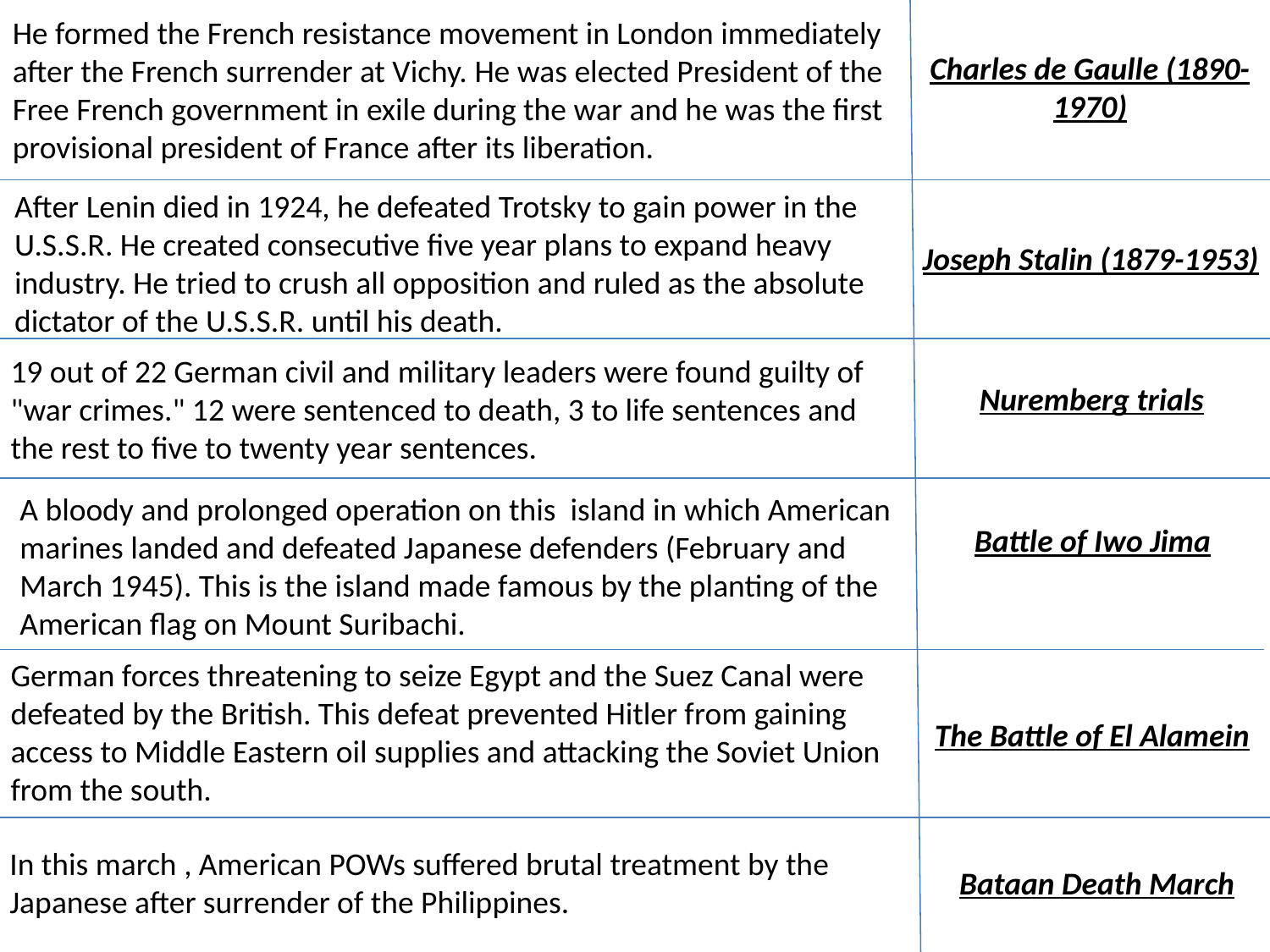

He formed the French resistance movement in London immediately after the French surrender at Vichy. He was elected President of the Free French government in exile during the war and he was the first provisional president of France after its liberation.
Charles de Gaulle (1890-1970)
After Lenin died in 1924, he defeated Trotsky to gain power in the U.S.S.R. He created consecutive five year plans to expand heavy industry. He tried to crush all opposition and ruled as the absolute dictator of the U.S.S.R. until his death.
Joseph Stalin (1879-1953)
19 out of 22 German civil and military leaders were found guilty of "war crimes." 12 were sentenced to death, 3 to life sentences and the rest to five to twenty year sentences.
Nuremberg trials
A bloody and prolonged operation on this  island in which American marines landed and defeated Japanese defenders (February and March 1945). This is the island made famous by the planting of the American flag on Mount Suribachi.
Battle of Iwo Jima
German forces threatening to seize Egypt and the Suez Canal were defeated by the British. This defeat prevented Hitler from gaining access to Middle Eastern oil supplies and attacking the Soviet Union from the south.
The Battle of El Alamein
In this march , American POWs suffered brutal treatment by the Japanese after surrender of the Philippines.
Bataan Death March